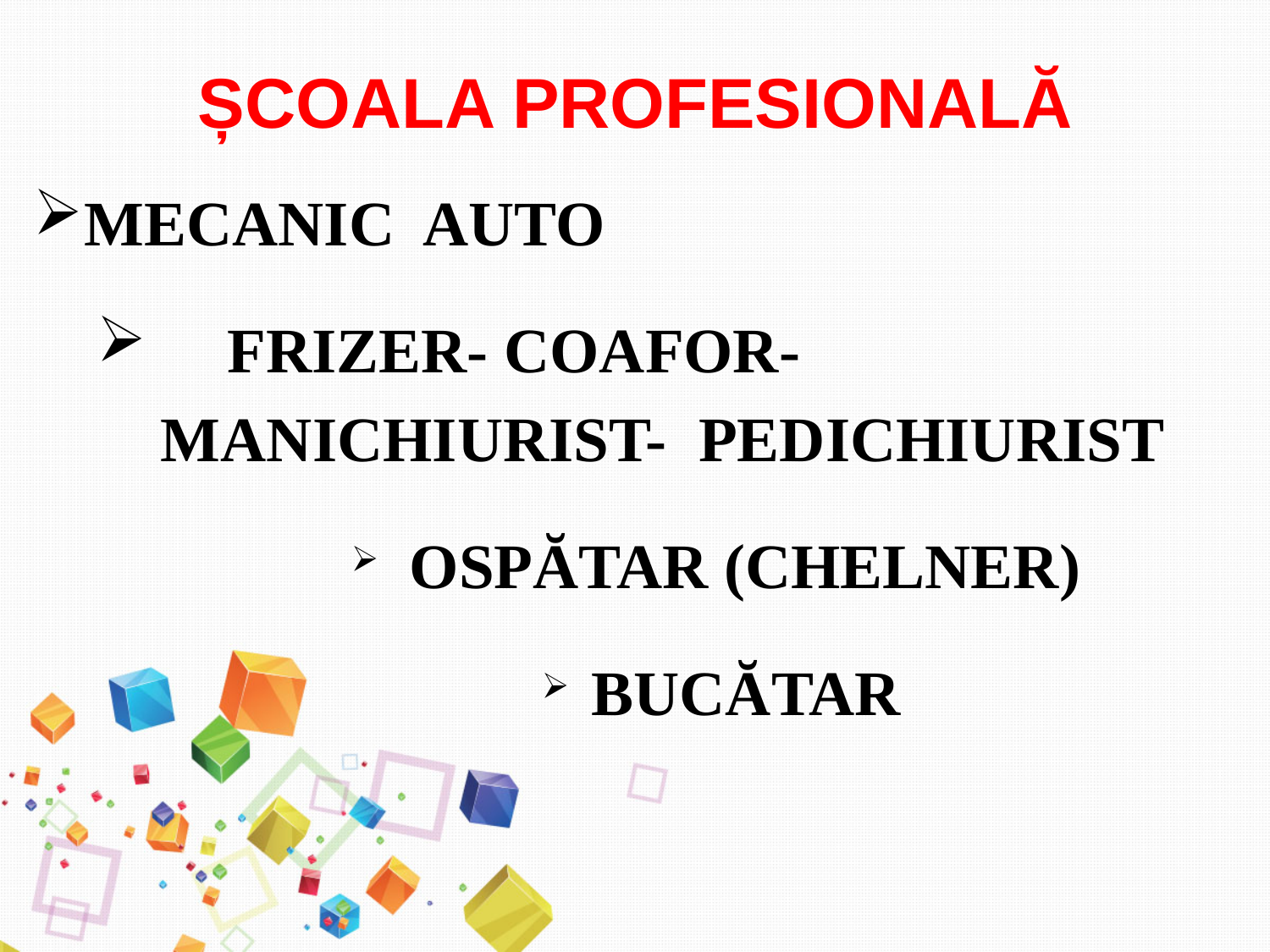

# ȘCOALA PROFESIONALĂ
MECANIC  AUTO
     FRIZER- COAFOR-
        MANICHIURIST-  PEDICHIURIST
   OSPĂTAR (CHELNER)
  BUCĂTAR